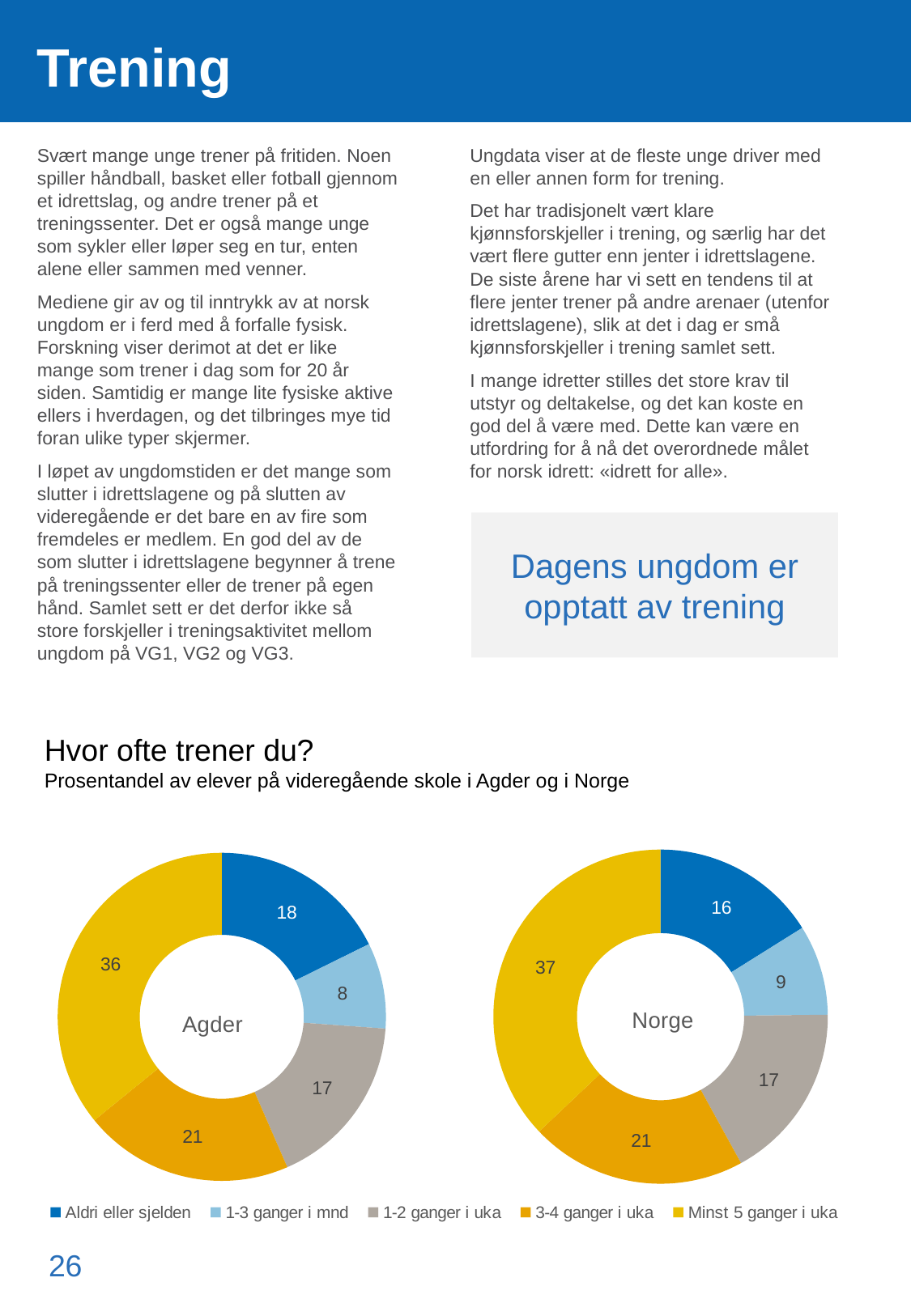

# Trening
Svært mange unge trener på fritiden. Noen spiller håndball, basket eller fotball gjennom et idrettslag, og andre trener på et treningssenter. Det er også mange unge som sykler eller løper seg en tur, enten alene eller sammen med venner.
Mediene gir av og til inntrykk av at norsk ungdom er i ferd med å forfalle fysisk. Forskning viser derimot at det er like mange som trener i dag som for 20 år siden. Samtidig er mange lite fysiske aktive ellers i hverdagen, og det tilbringes mye tid foran ulike typer skjermer.
I løpet av ungdomstiden er det mange som slutter i idrettslagene og på slutten av videregående er det bare en av fire som fremdeles er medlem. En god del av de som slutter i idrettslagene begynner å trene på treningssenter eller de trener på egen hånd. Samlet sett er det derfor ikke så store forskjeller i treningsaktivitet mellom ungdom på VG1, VG2 og VG3.
Ungdata viser at de fleste unge driver med en eller annen form for trening.
Det har tradisjonelt vært klare kjønnsforskjeller i trening, og særlig har det vært flere gutter enn jenter i idrettslagene. De siste årene har vi sett en tendens til at flere jenter trener på andre arenaer (utenfor idrettslagene), slik at det i dag er små kjønnsforskjeller i trening samlet sett.
I mange idretter stilles det store krav til utstyr og deltakelse, og det kan koste en god del å være med. Dette kan være en utfordring for å nå det overordnede målet for norsk idrett: «idrett for alle».

Dagens ungdom er opptatt av trening
Hvor ofte trener du?
Prosentandel av elever på videregående skole i Agder og i Norge

### Chart: Agder

| Category | Kommune |
|---|---|
| Aldri eller sjelden | 17.691922980745183 |
| 1-3 ganger i mnd | 8.452113028257065 |
| 1-2 ganger i uka | 17.316829207301826 |
| 3-4 ganger i uka | 20.68017004251063 |
| Minst 5 ganger i uka | 35.8589647411853 |

### Chart: Norge

| Category | Norge |
|---|---|
| Aldri eller sjelden | 16.086825314709433 |
| 1-3 ganger i mnd | 8.731031212277978 |
| 1-2 ganger i uka | 17.192619417140886 |
| 3-4 ganger i uka | 20.92709949991378 |
| Minst 5 ganger i uka | 37.062424555957925 |
26